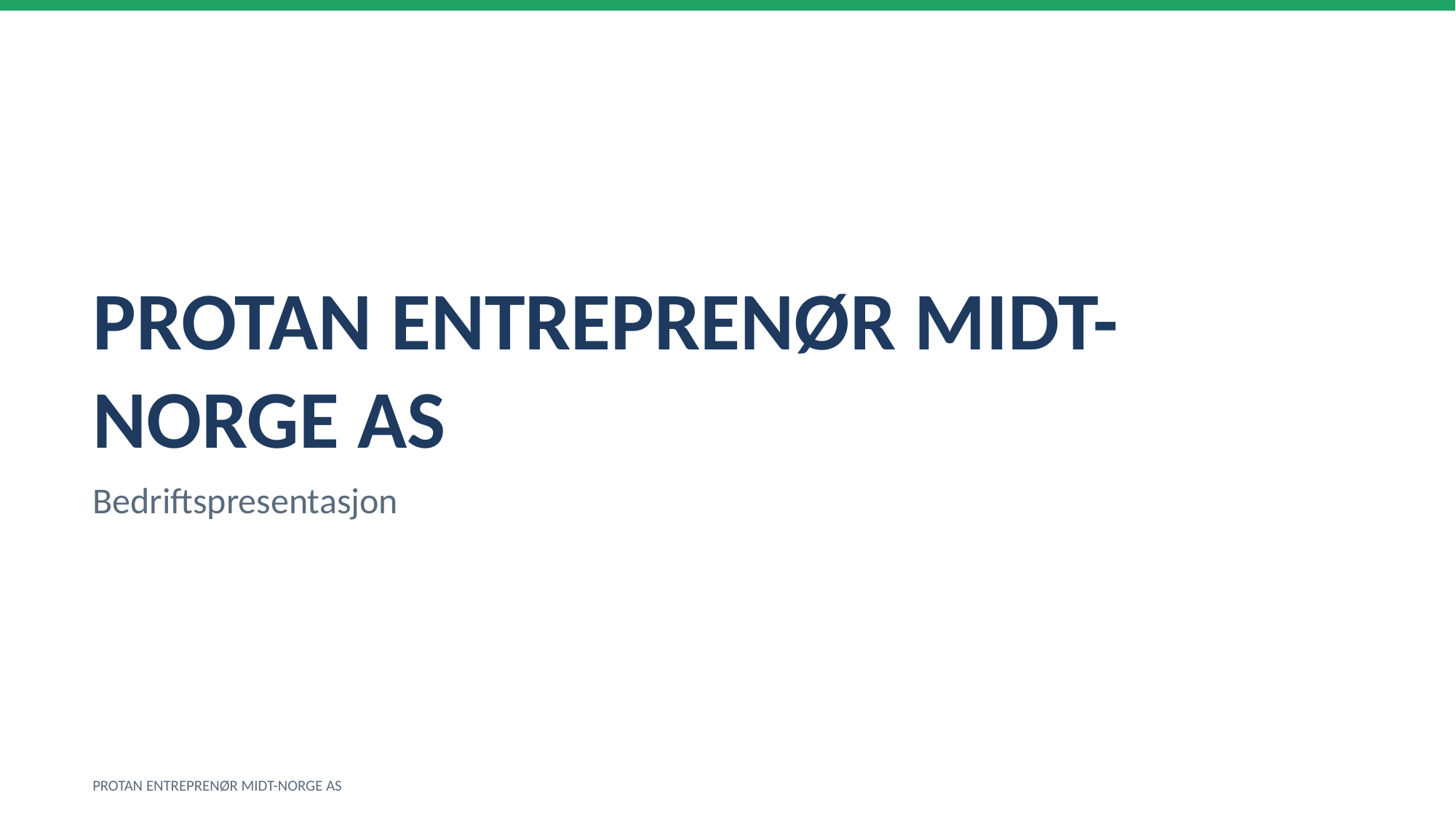

PROTAN ENTREPRENØR MIDT-NORGE AS
Bedriftspresentasjon
PROTAN ENTREPRENØR MIDT-NORGE AS